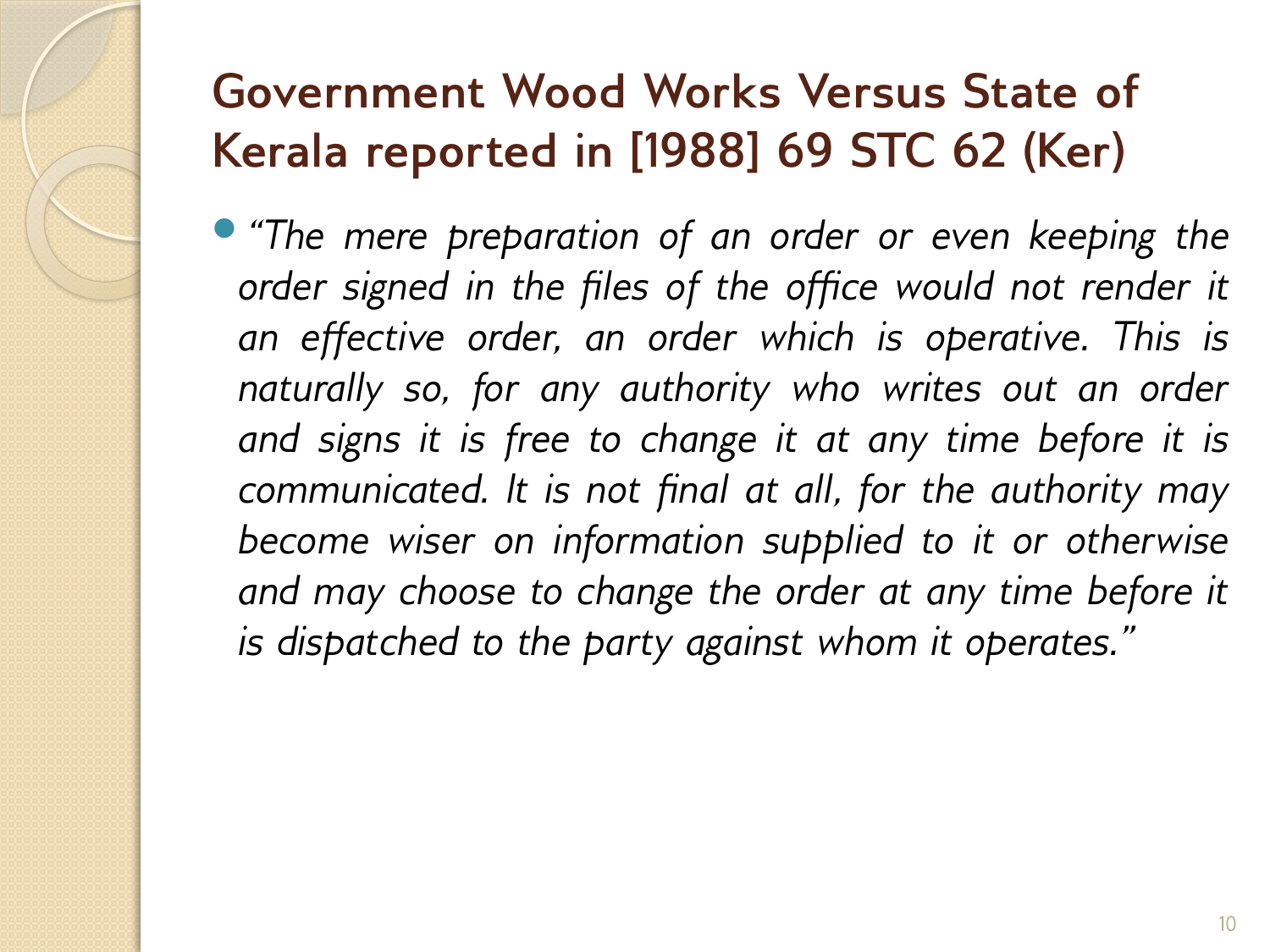

# Government Wood Works Versus State of Kerala reported in [1988] 69 STC 62 (Ker)
“The mere preparation of an order or even keeping the order signed in the files of the office would not render it an effective order, an order which is operative. This is naturally so, for any authority who writes out an order and signs it is free to change it at any time before it is communicated. It is not final at all, for the authority may become wiser on information supplied to it or otherwise and may choose to change the order at any time before it is dispatched to the party against whom it operates.”
10